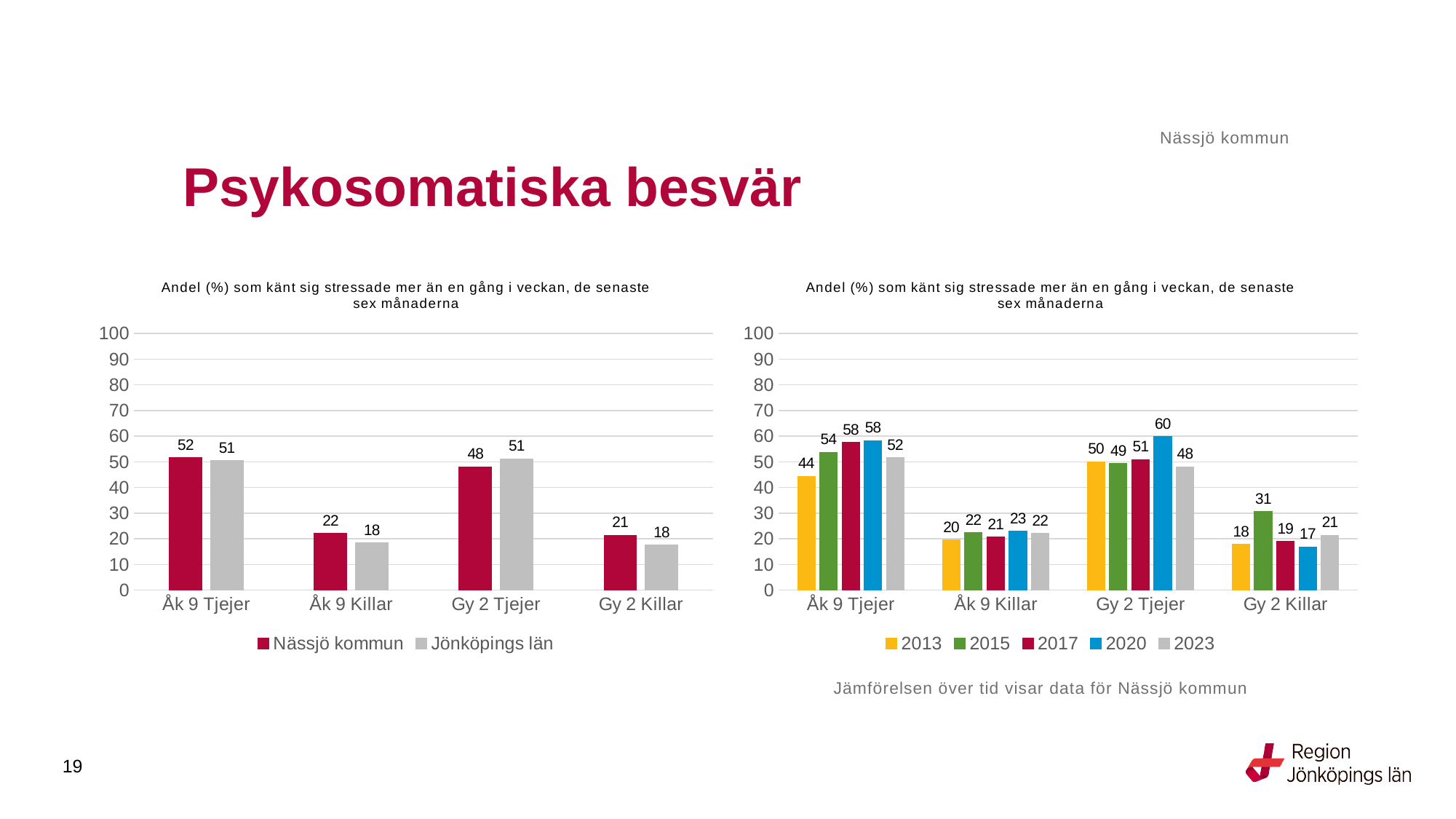

Nässjö kommun
# Psykosomatiska besvär

### Chart: Andel (%) som känt sig stressade mer än en gång i veckan, de senaste sex månaderna

| Category | Nässjö kommun | Jönköpings län |
|---|---|---|
| Åk 9 Tjejer | 51.5873 | 50.5452 |
| Åk 9 Killar | 22.1311 | 18.4755 |
| Gy 2 Tjejer | 48.062 | 51.2228 |
| Gy 2 Killar | 21.3675 | 17.5066 |

### Chart: Andel (%) som känt sig stressade mer än en gång i veckan, de senaste sex månaderna

| Category | 2013 | 2015 | 2017 | 2020 | 2023 |
|---|---|---|---|---|---|
| Åk 9 Tjejer | 44.3478 | 53.719 | 57.6271 | 58.3333 | 51.5873 |
| Åk 9 Killar | 19.5313 | 22.4 | 20.6349 | 22.9008 | 22.1311 |
| Gy 2 Tjejer | 50.0 | 49.3506 | 50.9434 | 59.8425 | 48.062 |
| Gy 2 Killar | 17.9104 | 30.6452 | 18.9655 | 16.9014 | 21.3675 |
Jämförelsen över tid visar data för Nässjö kommun
19